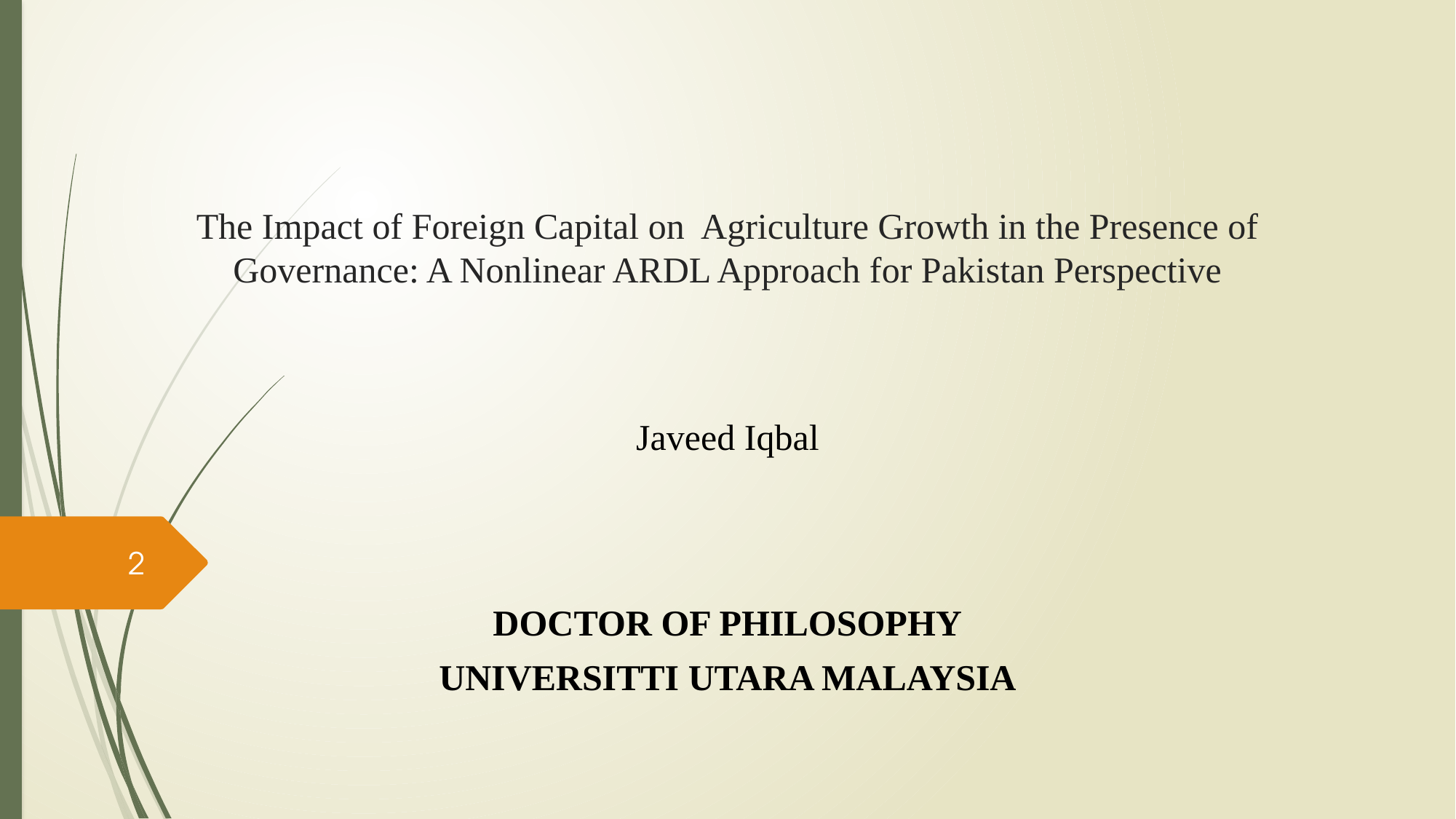

# The Impact of Foreign Capital on  Agriculture Growth in the Presence of Governance: A Nonlinear ARDL Approach for Pakistan Perspective
Javeed Iqbal
2
DOCTOR OF PHILOSOPHY
UNIVERSITTI UTARA MALAYSIA